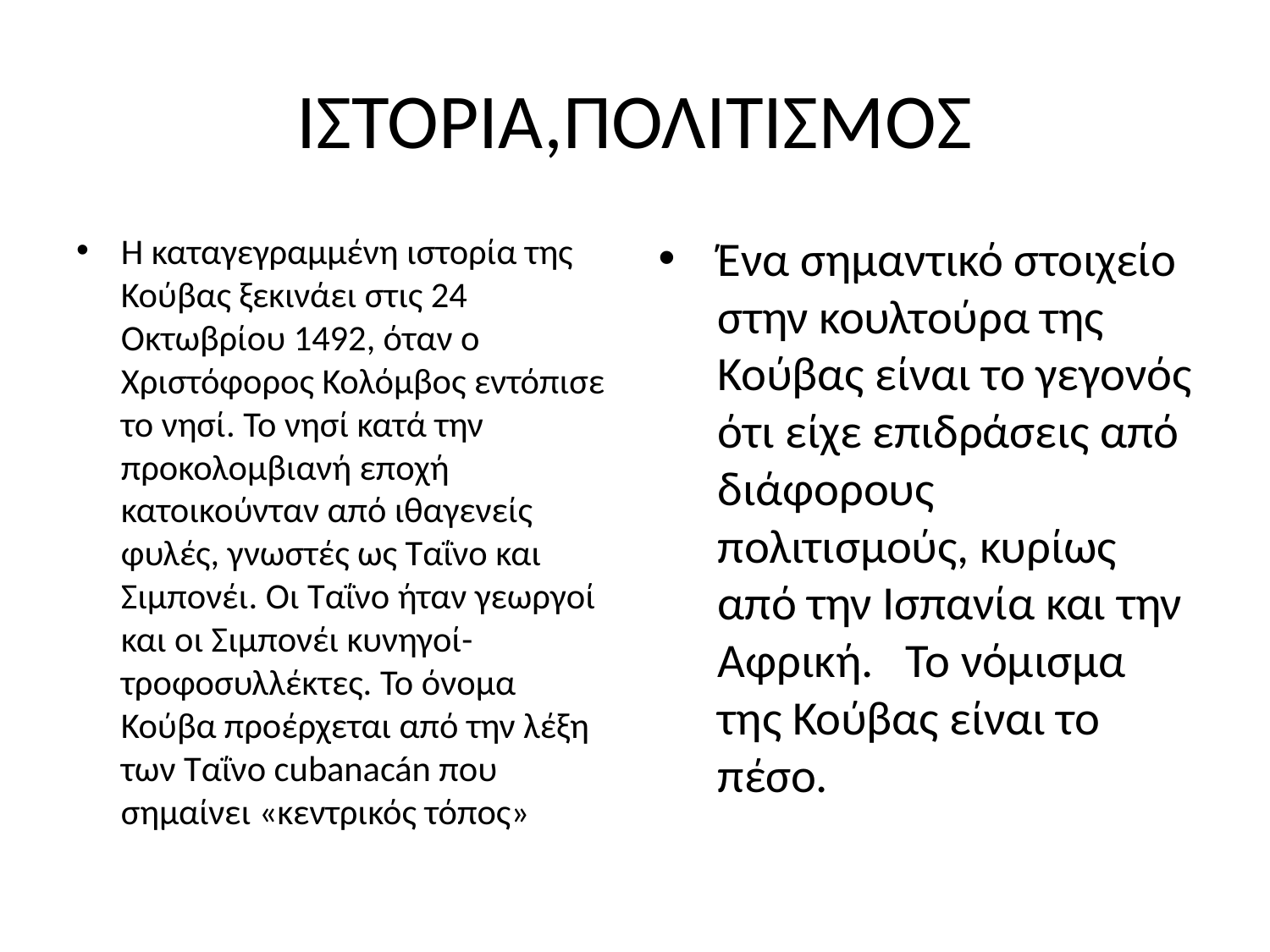

# ΙΣΤΟΡΙΑ,ΠΟΛΙΤΙΣΜΟΣ
Η καταγεγραμμένη ιστορία της Κούβας ξεκινάει στις 24 Οκτωβρίου 1492, όταν ο Χριστόφορος Κολόμβος εντόπισε το νησί. Το νησί κατά την προκολομβιανή εποχή κατοικούνταν από ιθαγενείς φυλές, γνωστές ως Ταΐνο και Σιμπονέι. Οι Ταΐνο ήταν γεωργοί και οι Σιμπονέι κυνηγοί-τροφοσυλλέκτες. Το όνομα Κούβα προέρχεται από την λέξη των Ταΐνο cubanacán που σημαίνει «κεντρικός τόπος»
Ένα σημαντικό στοιχείο στην κουλτούρα της Κούβας είναι το γεγονός ότι είχε επιδράσεις από διάφορους πολιτισμούς, κυρίως από την Ισπανία και την Αφρική.   Το νόμισμα της Κούβας είναι το πέσο.